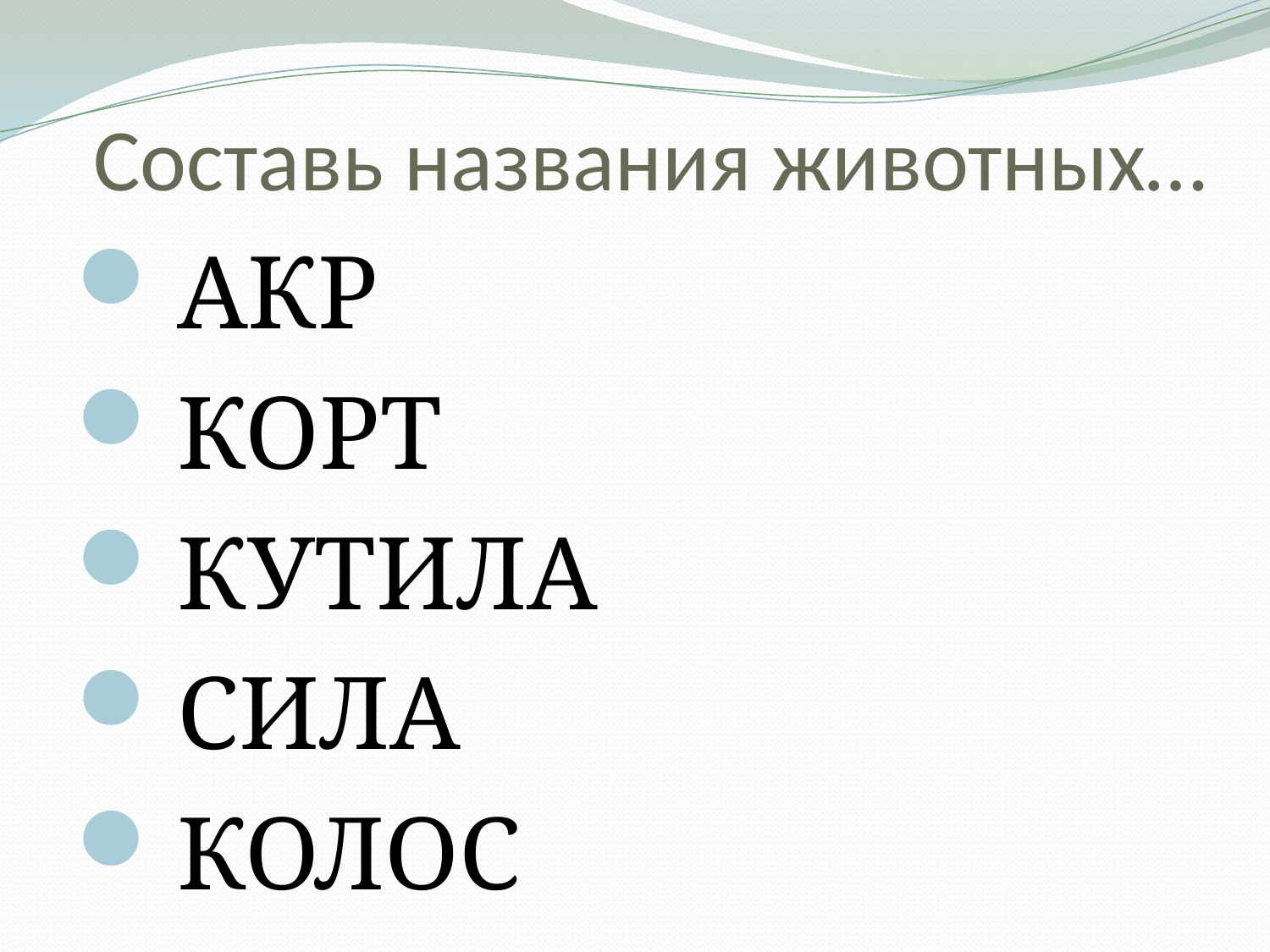

# Составь названия животных…
 АКР
 КОРТ
 КУТИЛА
 СИЛА
 КОЛОС